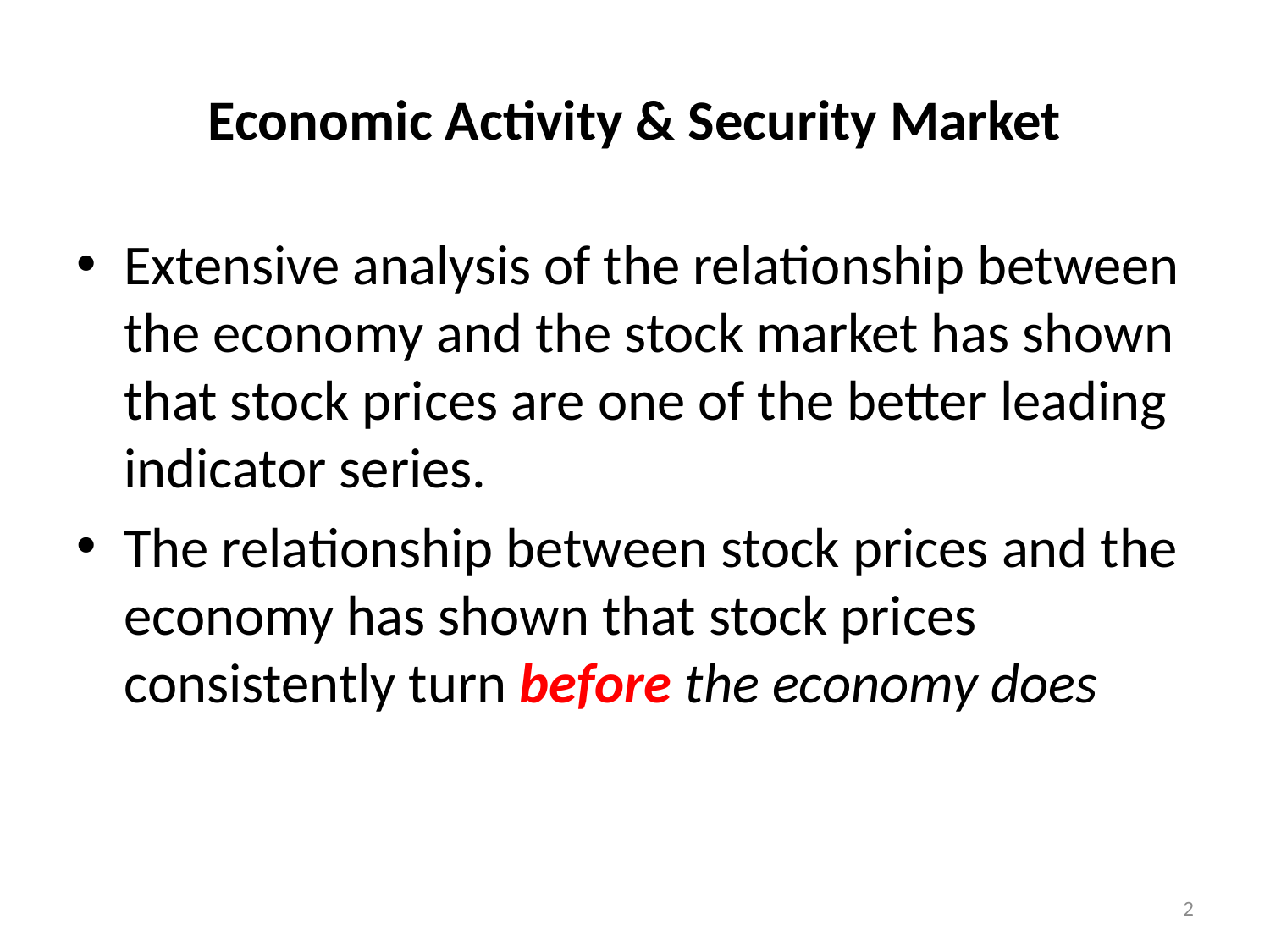

# Economic Activity & Security Market
Extensive analysis of the relationship between the economy and the stock market has shown that stock prices are one of the better leading indicator series.
The relationship between stock prices and the economy has shown that stock prices consistently turn before the economy does
2